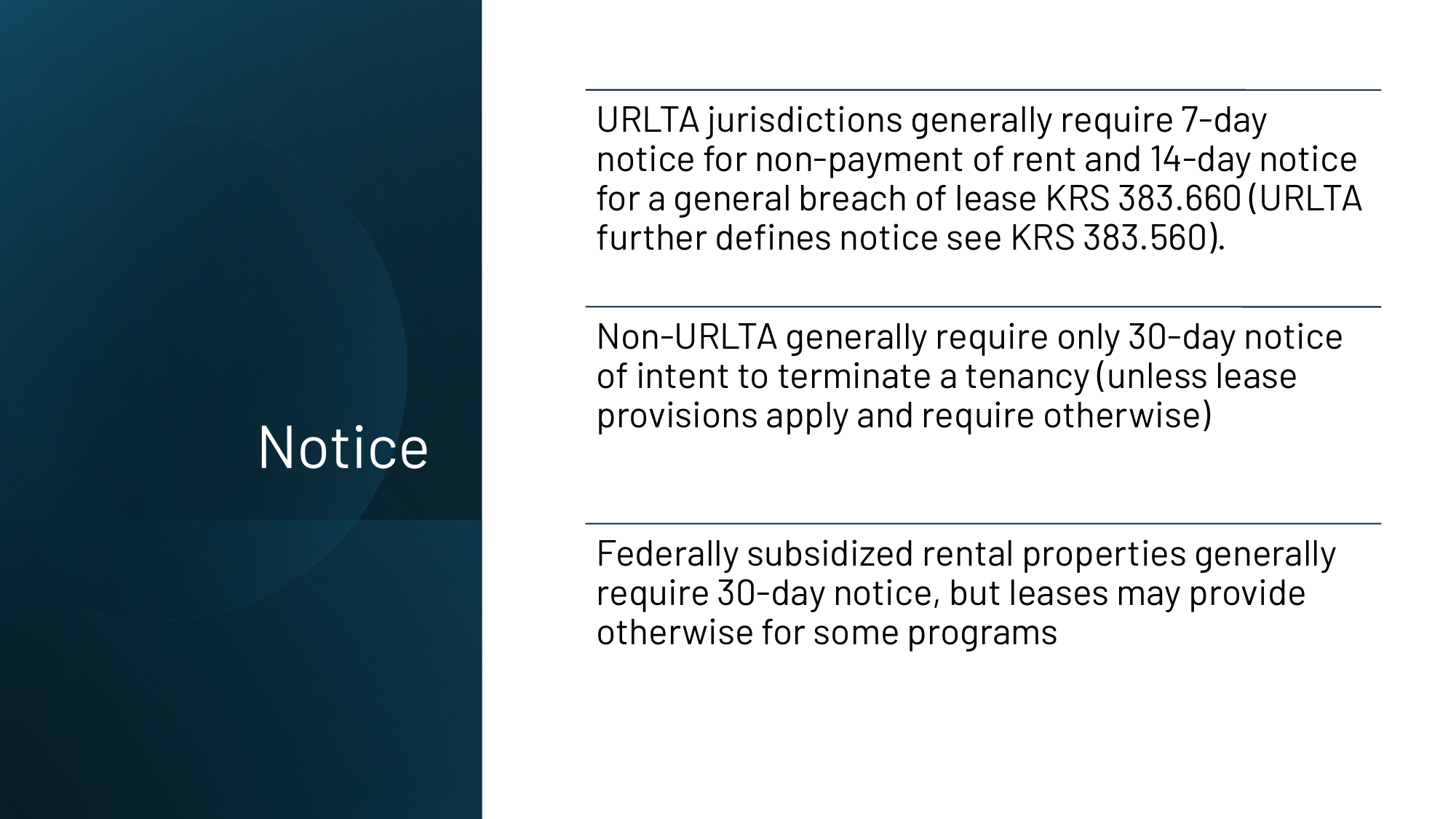

URLTA jurisdictions generally require 7-day notice for non-payment of rent and 14-day notice for a general breach of lease KRS 383.660 (URLTA further defines notice see KRS 383.560).
Non-URLTA generally require only 30-day notice of intent to terminate a tenancy (unless lease provisions apply and require otherwise)
Federally subsidized rental properties generally require 30-day notice, but leases may provide otherwise for some programs

# Notice